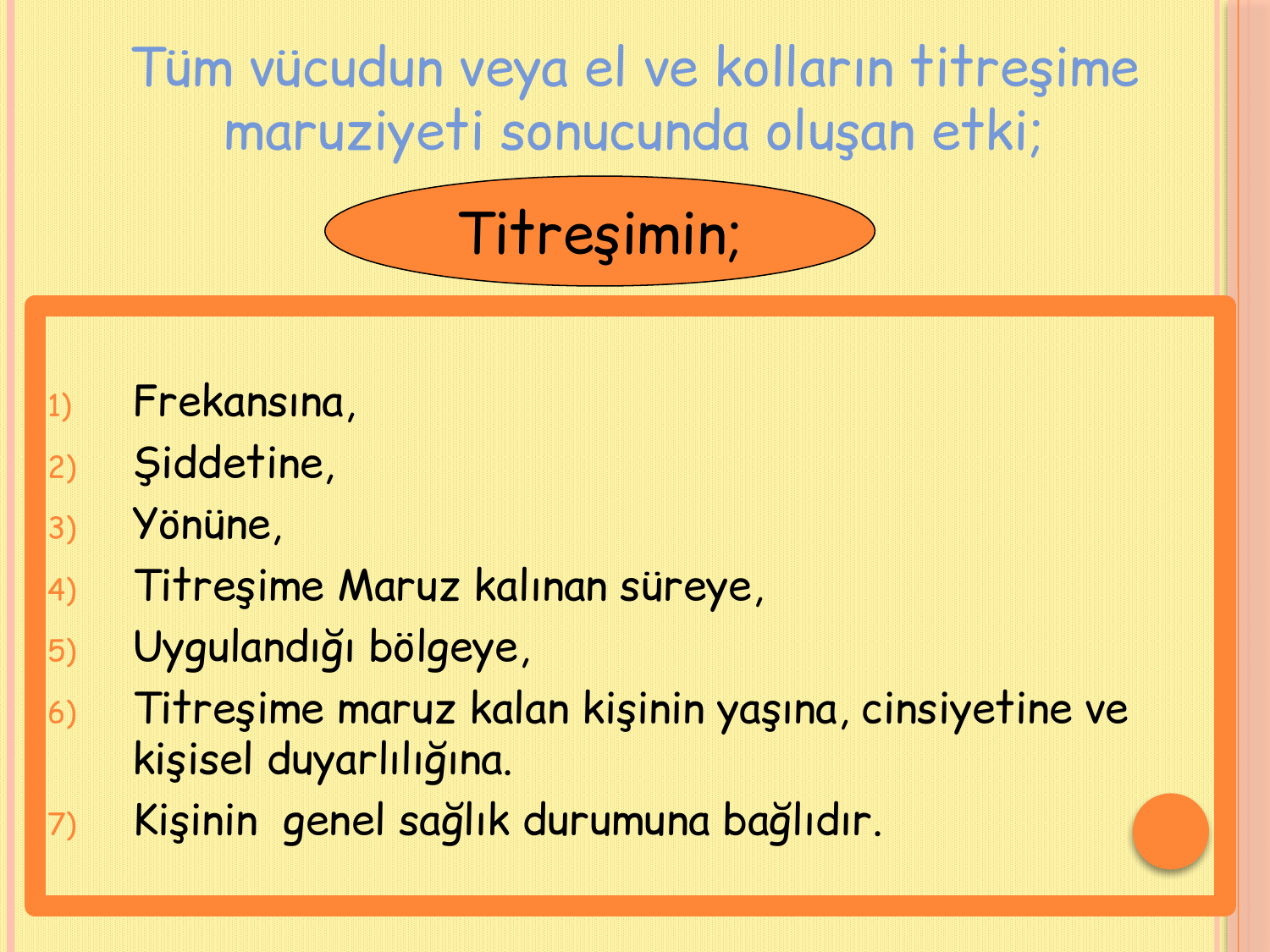

Tüm vücudun veya el ve kolların titreşime
 maruziyeti sonucunda oluşan etki;
Titreşimin;

Frekansına,
Şiddetine,
Yönüne,
Titreşime Maruz kalınan süreye,
Uygulandığı bölgeye,
Titreşime maruz kalan kişinin yaşına, cinsiyetine ve   kişisel duyarlılığına.
Kişinin  genel sağlık durumuna bağlıdır.